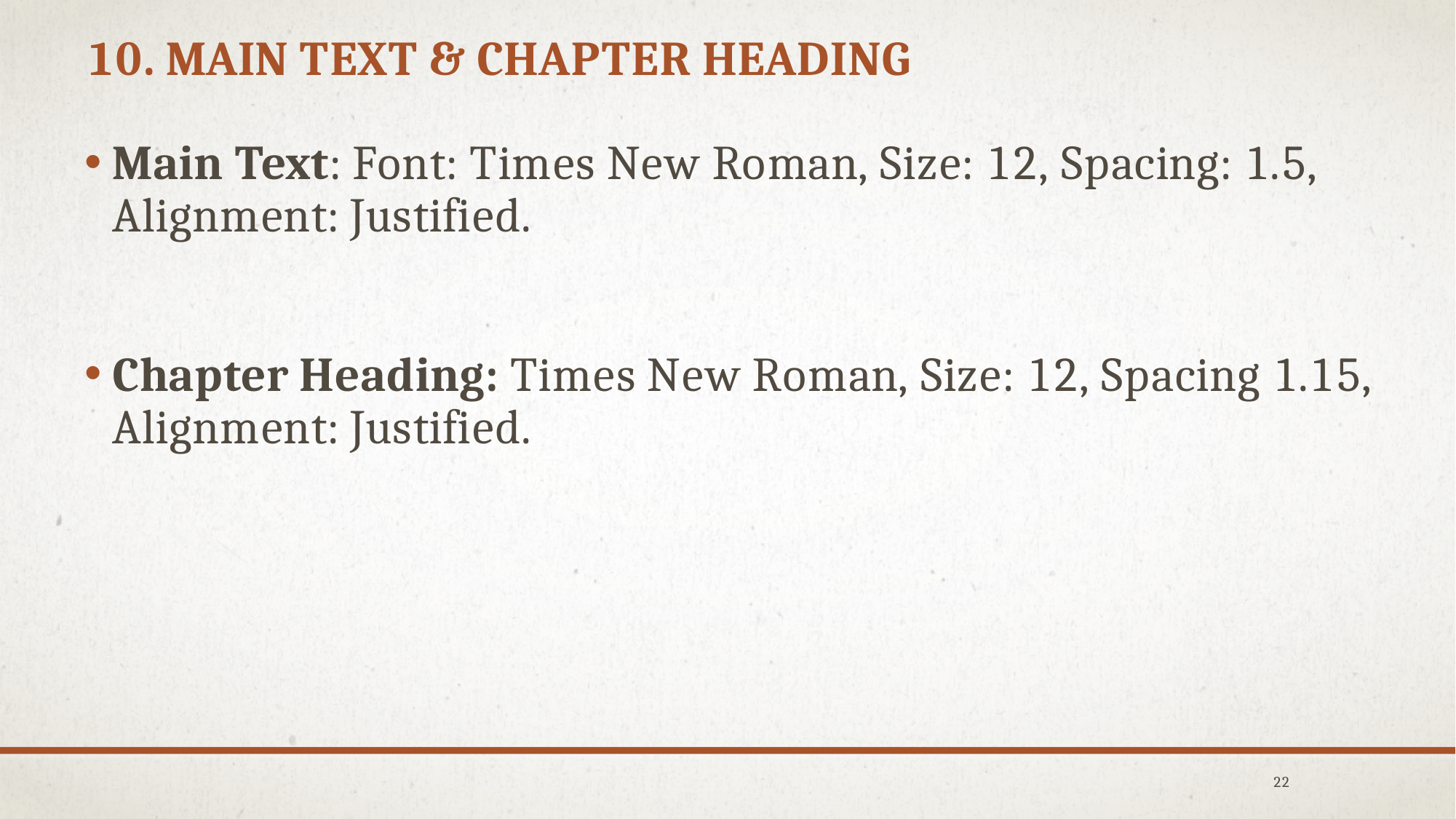

# 10. Main Text & Chapter Heading
Main Text: Font: Times New Roman, Size: 12, Spacing: 1.5, Alignment: Justified.

Chapter Heading: Times New Roman, Size: 12, Spacing 1.15, Alignment: Justified.

22